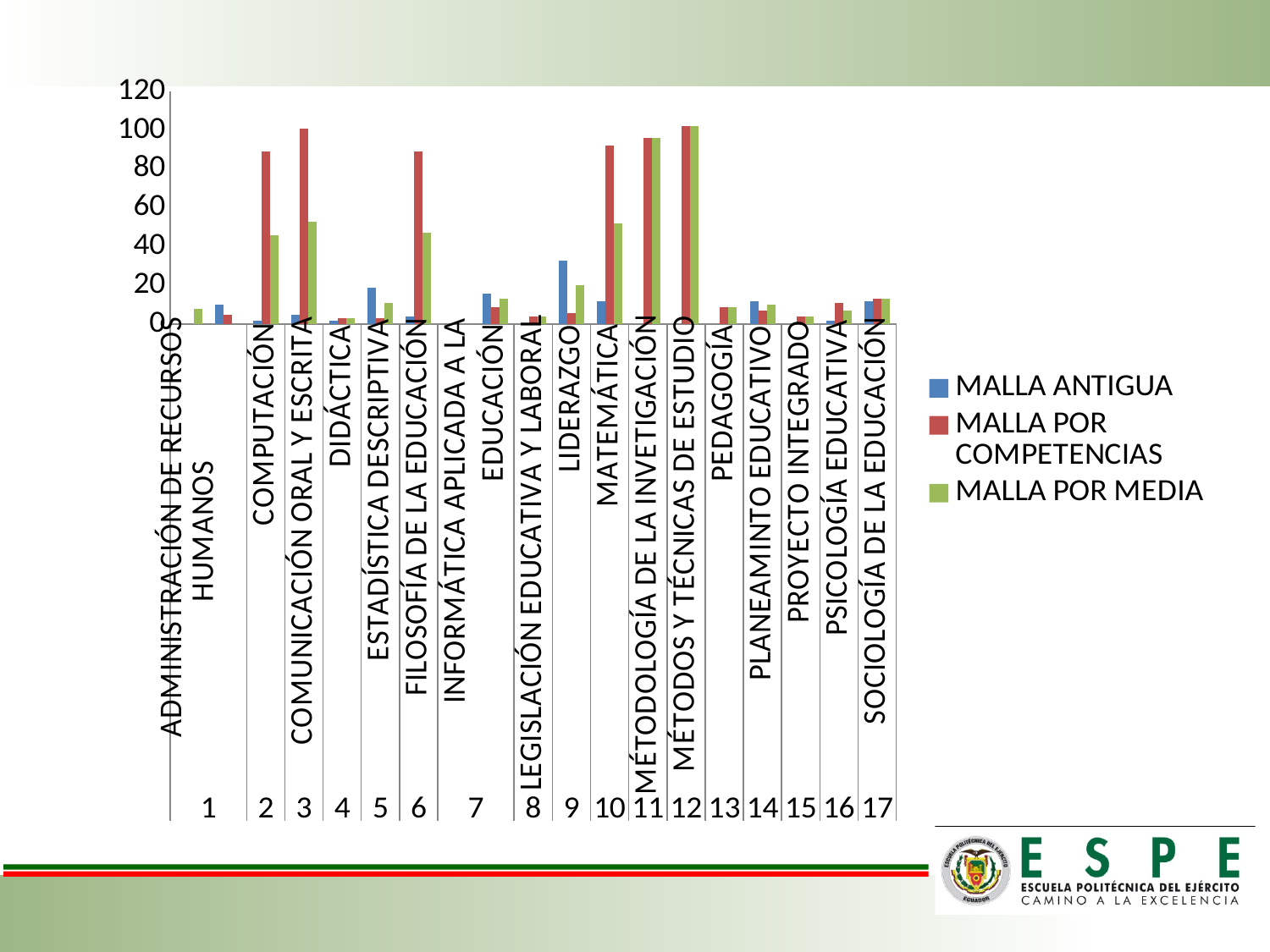

### Chart

| Category | MALLA ANTIGUA | MALLA POR COMPETENCIAS | MALLA POR MEDIA |
|---|---|---|---|
| ADMINISTRACIÓN DE RECURSOS HUMANOS | None | None | 8.0 |
|  | 10.0 | 5.0 | None |
| COMPUTACIÓN | 2.0 | 89.0 | 46.0 |
| COMUNICACIÓN ORAL Y ESCRITA | 5.0 | 101.0 | 53.0 |
| DIDÁCTICA | 2.0 | 3.0 | 3.0 |
| ESTADÍSTICA DESCRIPTIVA | 19.0 | 3.0 | 11.0 |
| FILOSOFÍA DE LA EDUCACIÓN | 4.0 | 89.0 | 47.0 |
| INFORMÁTICA APLICADA A LA | None | None | None |
| EDUCACIÓN | 16.0 | 9.0 | 13.0 |
| LEGISLACIÓN EDUCATIVA Y LABORAL | None | 4.0 | 4.0 |
| LIDERAZGO | 33.0 | 6.0 | 20.0 |
| MATEMÁTICA | 12.0 | 92.0 | 52.0 |
| MÉTODOLOGÍA DE LA INVETIGACIÓN | None | 96.0 | 96.0 |
| MÉTODOS Y TÉCNICAS DE ESTUDIO | None | 102.0 | 102.0 |
| PEDAGOGÍA | None | 9.0 | 9.0 |
| PLANEAMINTO EDUCATIVO  | 12.0 | 7.0 | 10.0 |
| PROYECTO INTEGRADO | None | 4.0 | 4.0 |
| PSICOLOGÍA EDUCATIVA | 2.0 | 11.0 | 7.0 |
| SOCIOLOGÍA DE LA EDUCACIÓN | 12.0 | 13.0 | 13.0 |